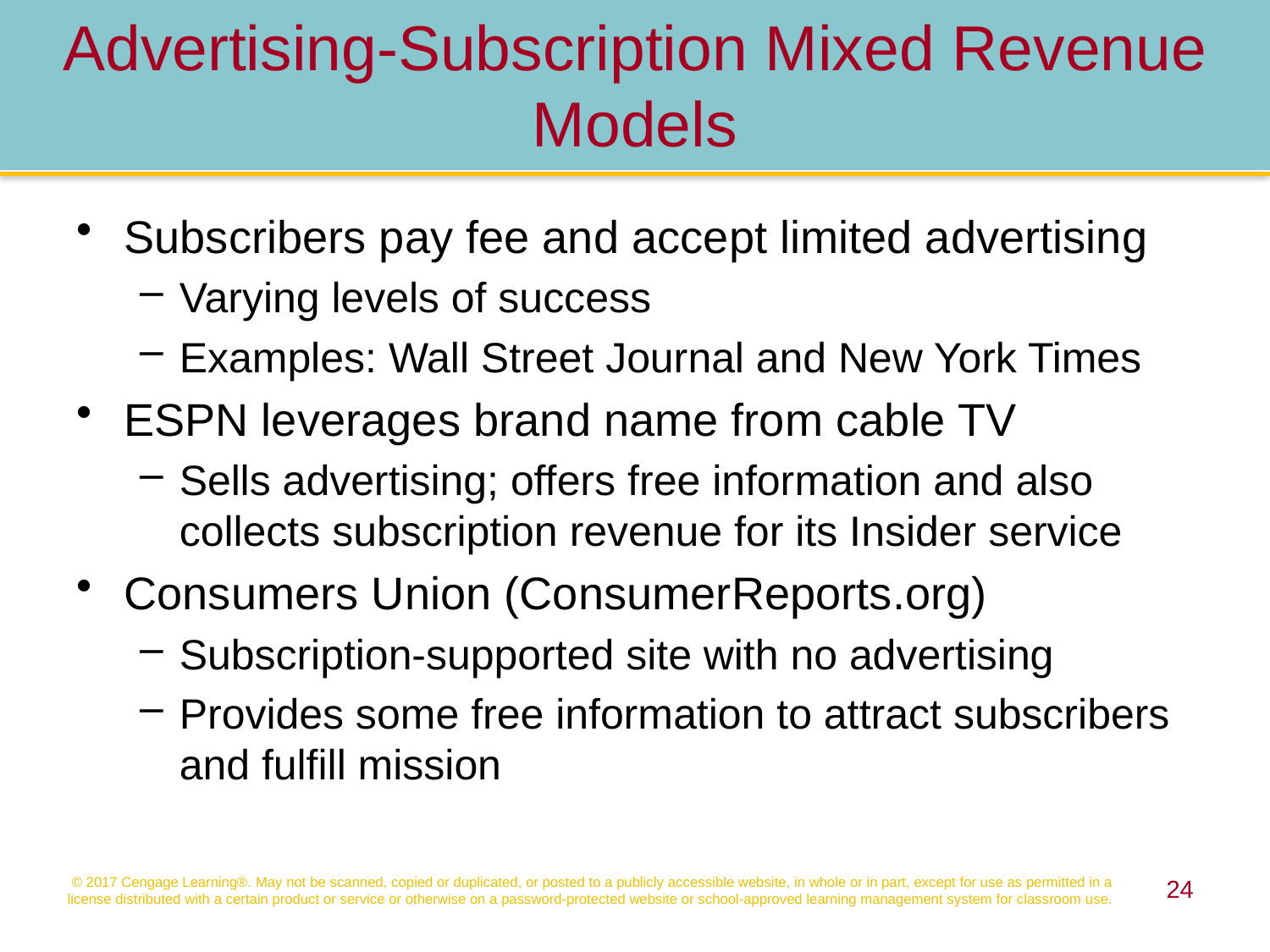

Advertising-Subscription Mixed Revenue Models
Subscribers pay fee and accept limited advertising
Varying levels of success
Examples: Wall Street Journal and New York Times
ESPN leverages brand name from cable TV
Sells advertising; offers free information and also collects subscription revenue for its Insider service
Consumers Union (ConsumerReports.org)
Subscription-supported site with no advertising
Provides some free information to attract subscribers and fulfill mission

© 2017 Cengage Learning®. May not be scanned, copied or duplicated, or posted to a publicly accessible website, in whole or in part, except for use as permitted in a license distributed with a certain product or service or otherwise on a password-protected website or school-approved learning management system for classroom use.
24